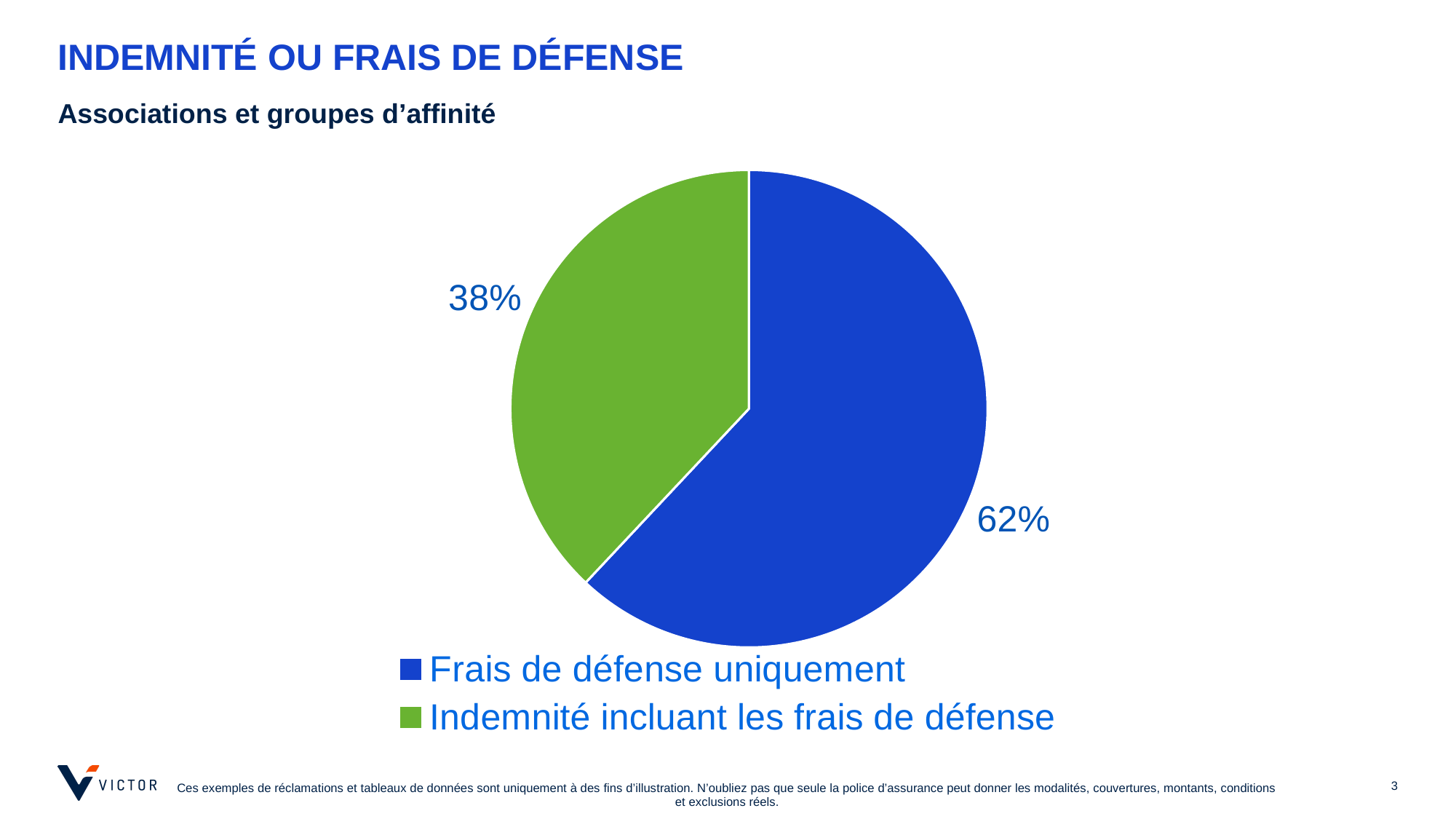

# INDEMNITÉ OU FRAIS DE DÉFENSE
Associations et groupes d’affinité

### Chart

| Category | Sales |
|---|---|
| Frais de défense uniquement | 0.62 |
| Indemnité incluant les frais de défense | 0.38 |

[unsupported chart]

3
Ces exemples de réclamations et tableaux de données sont uniquement à des fins d’illustration. N’oubliez pas que seule la police d’assurance peut donner les modalités, couvertures, montants, conditions et exclusions réels.